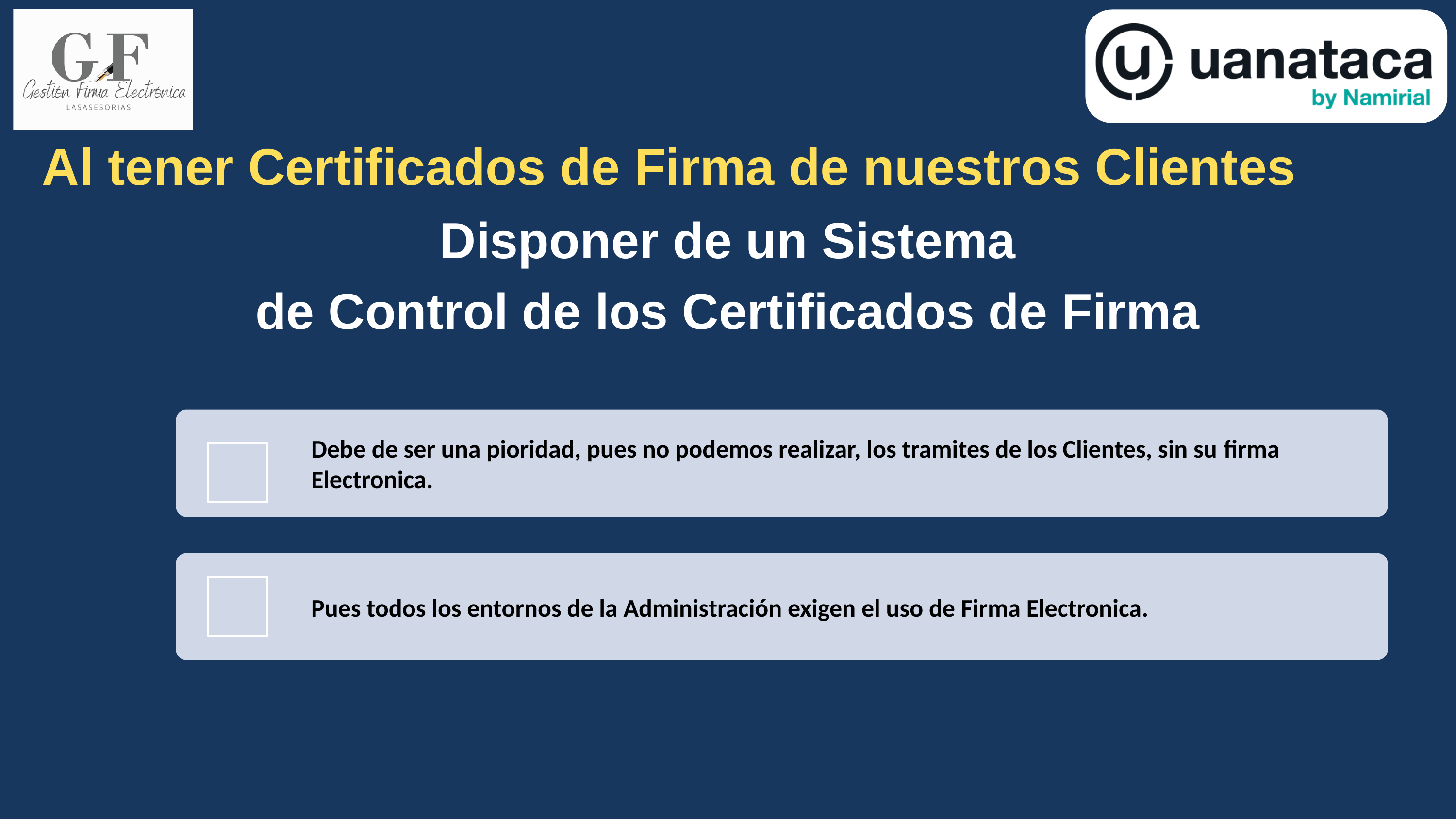

Al tener Certificados de Firma de nuestros Clientes
Disponer de un Sistema
de Control de los Certificados de Firma
Debe de ser una pioridad, pues no podemos realizar, los tramites de los Clientes, sin su firma Electronica.
Pues todos los entornos de la Administración exigen el uso de Firma Electronica.